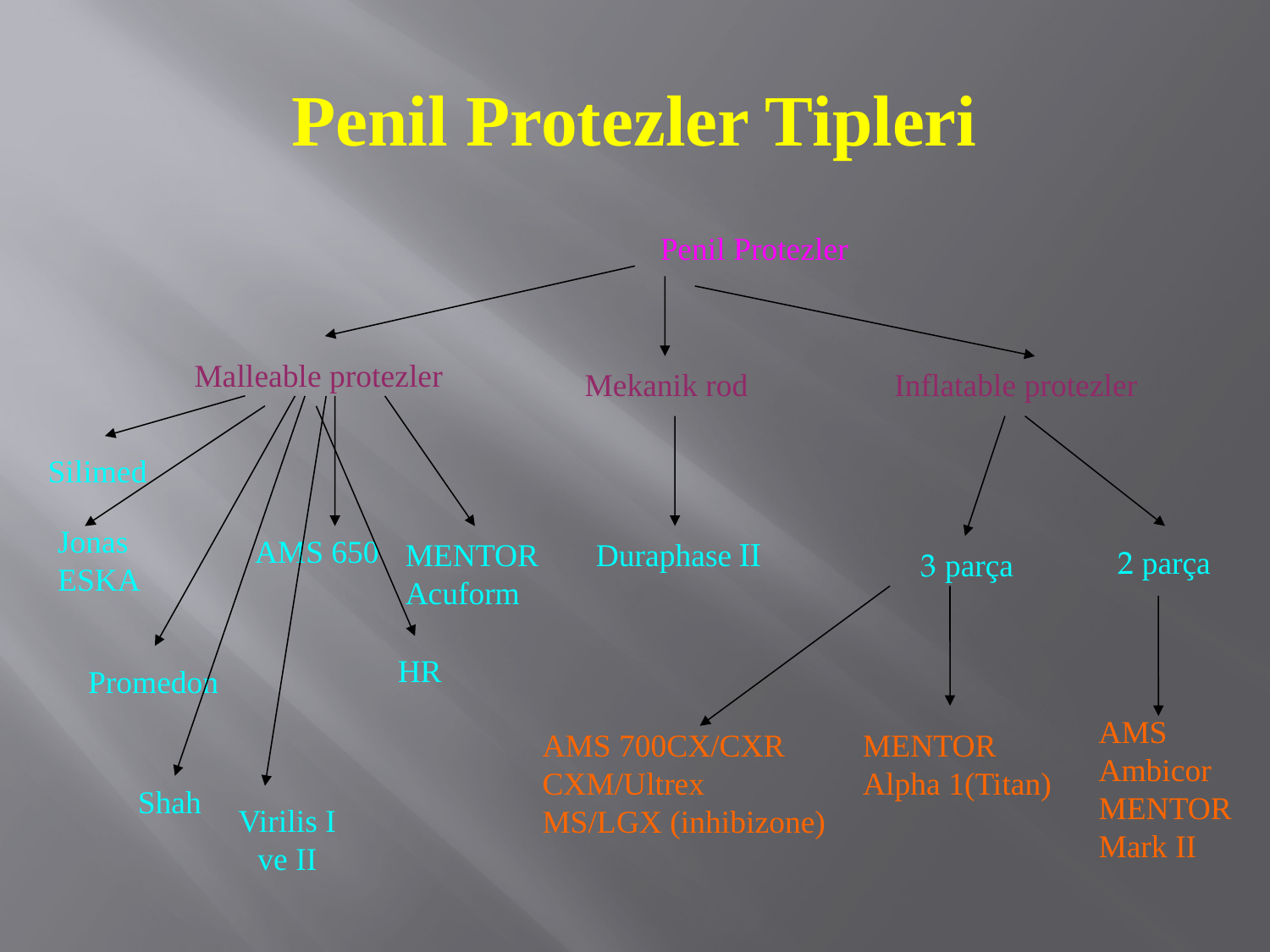

# Penil Protezler Tipleri
					Penil Protezler

Malleable protezler
Mekanik rod
Inflatable protezler

Silimed
Jonas
ESKA
AMS 650
Duraphase II
MENTOR
Acuform
2 parça
3 parça

HR
Promedon
AMS
Ambicor
MENTOR
Mark II
AMS 700CX/CXR
CXM/Ultrex
MS/LGX (inhibizone)
MENTOR
Alpha 1(Titan)
Shah
Virilis I
ve II